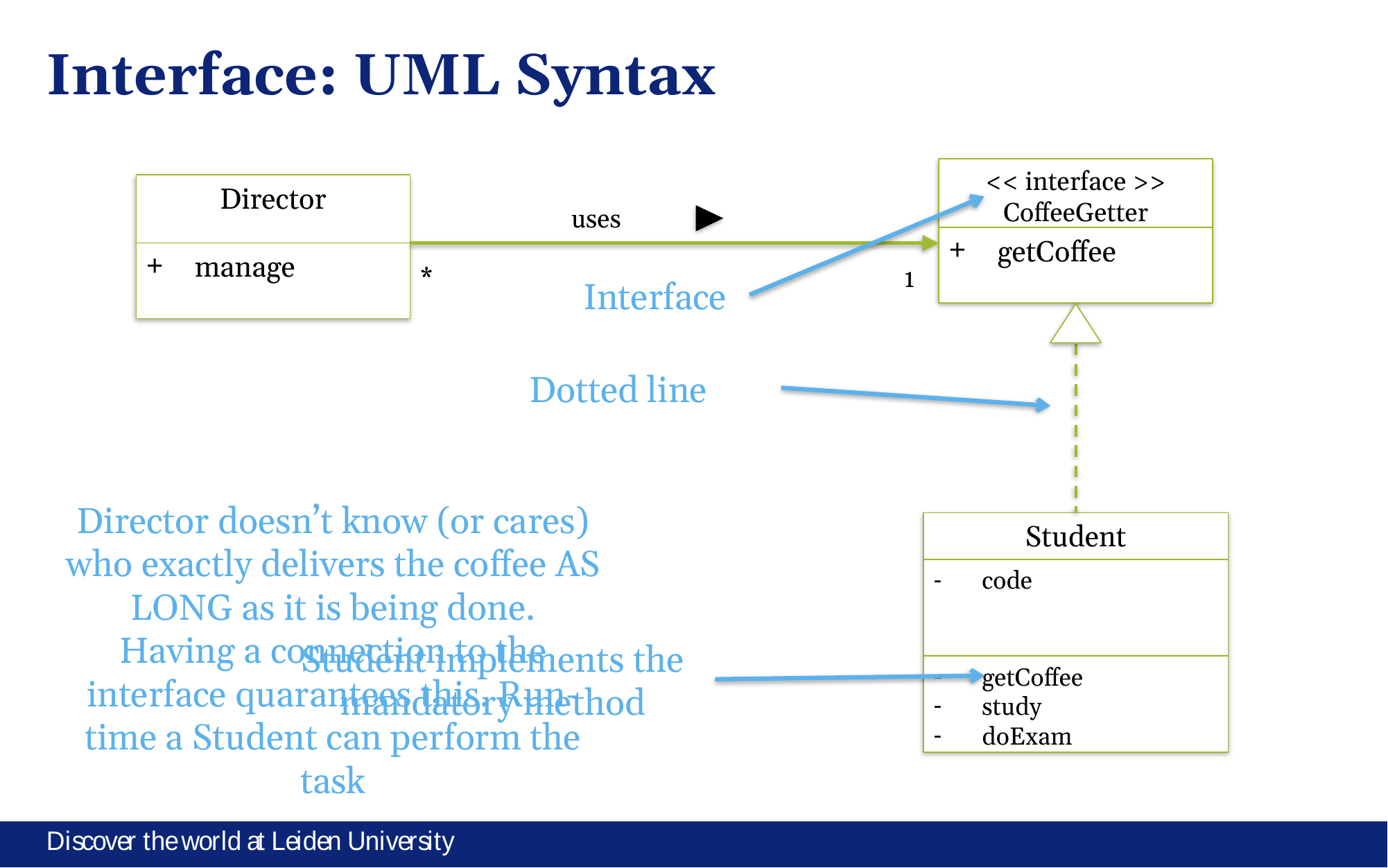

# Interface: UML Syntax
<< interface >>
CoffeeGetter
getCoffee
Director
manage
uses

*
1
Interface

Dotted line
Director doesn’t know (or cares) who exactly delivers the coffee AS LONG as it is being done.
Having a connection to the interface quarantees this. Run-time a Student can perform the task
Student
code
getCoffee
study
doExam
Student implements the mandatory method